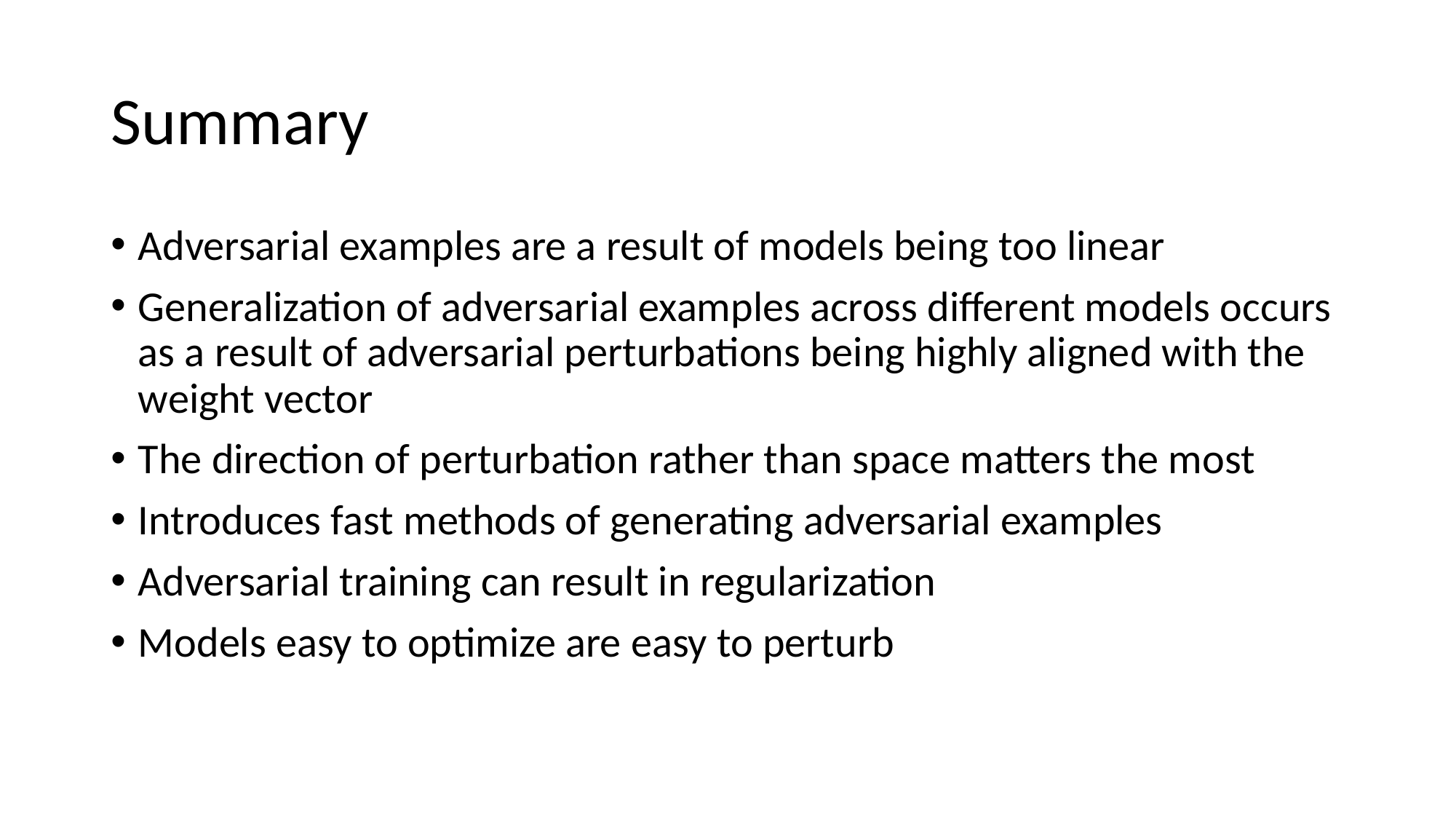

# Summary
Adversarial examples are a result of models being too linear
Generalization of adversarial examples across different models occurs as a result of adversarial perturbations being highly aligned with the weight vector
The direction of perturbation rather than space matters the most
Introduces fast methods of generating adversarial examples
Adversarial training can result in regularization
Models easy to optimize are easy to perturb